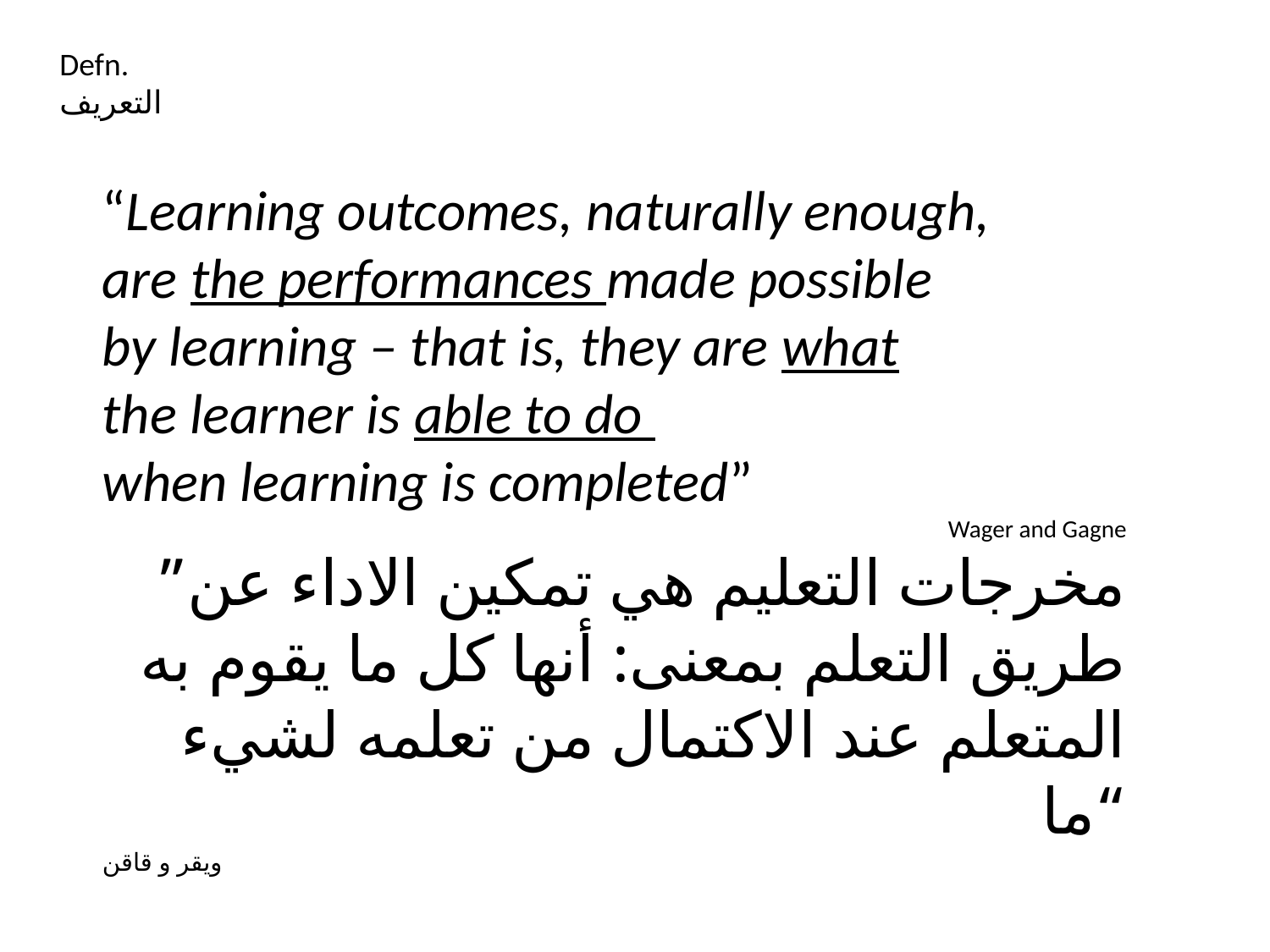

Defn.
التعريف
“Learning outcomes, naturally enough,
are the performances made possible
by learning – that is, they are what
the learner is able to do
when learning is completed”
Wager and Gagne
”مخرجات التعليم هي تمكين الاداء عن طريق التعلم بمعنى: أنها كل ما يقوم به المتعلم عند الاكتمال من تعلمه لشيء ما“
ويقر و قاقن